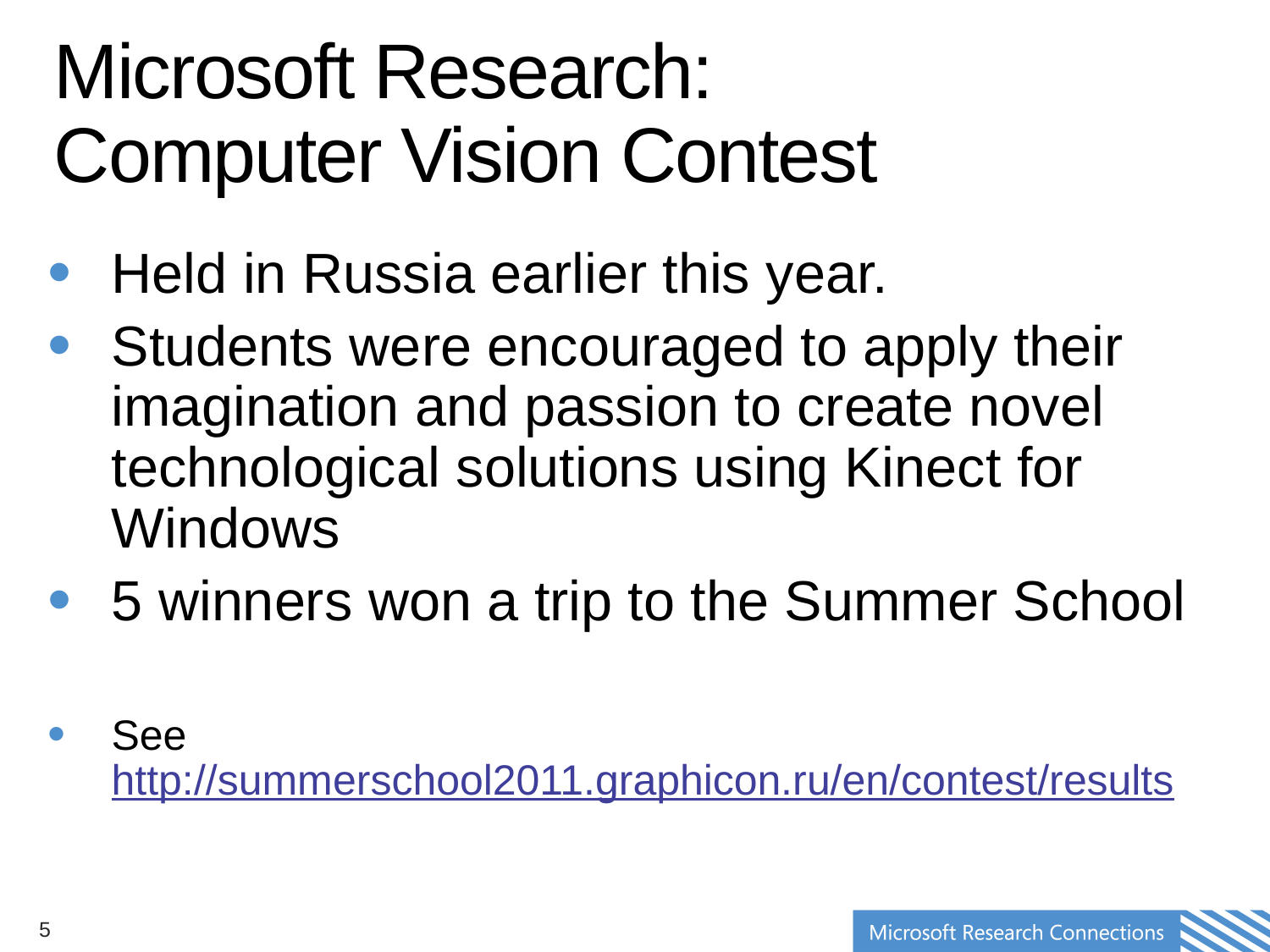

# Microsoft Research: Computer Vision Contest
Held in Russia earlier this year.
Students were encouraged to apply their imagination and passion to create novel technological solutions using Kinect for Windows
5 winners won a trip to the Summer School

See http://summerschool2011.graphicon.ru/en/contest/results
5